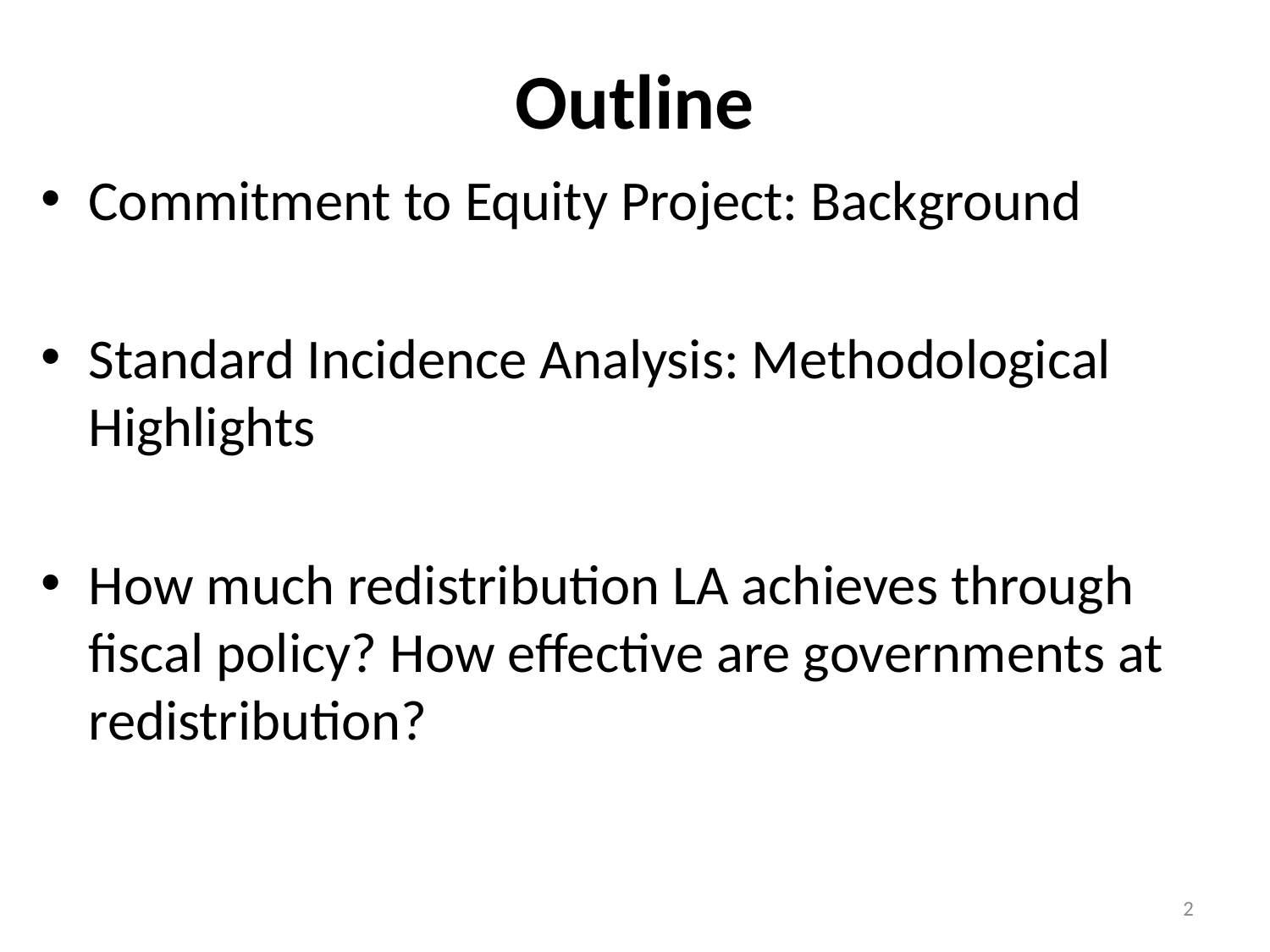

# Outline
Commitment to Equity Project: Background

Standard Incidence Analysis: Methodological Highlights

How much redistribution LA achieves through fiscal policy? How effective are governments at redistribution?

2